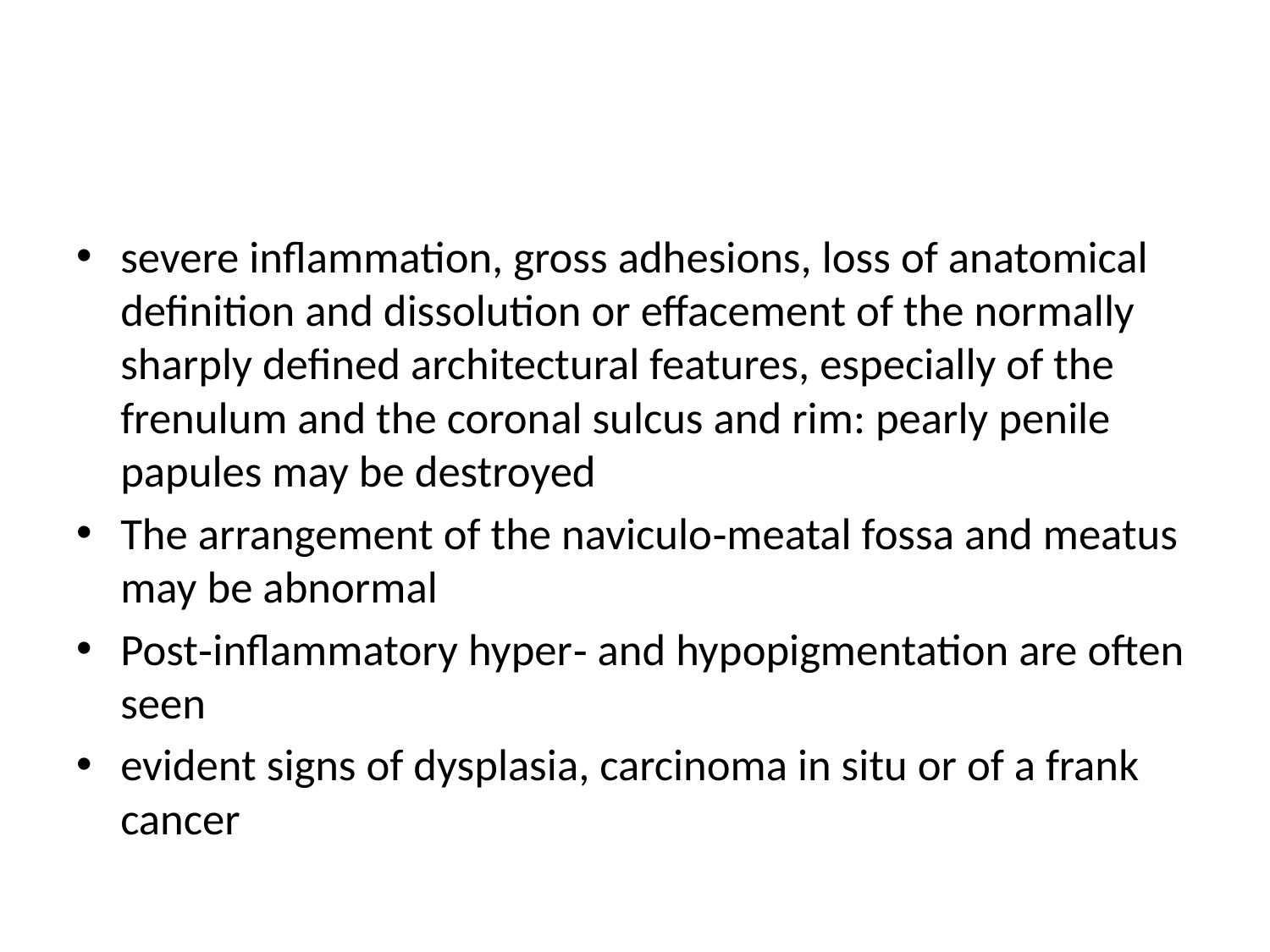

#
severe inflammation, gross adhesions, loss of anatomical definition and dissolution or effacement of the normally sharply defined architectural features, especially of the frenulum and the coronal sulcus and rim: pearly penile papules may be destroyed
The arrangement of the naviculo‐meatal fossa and meatus may be abnormal
Post‐inflammatory hyper‐ and hypopigmentation are often seen
evident signs of dysplasia, carcinoma in situ or of a frank cancer